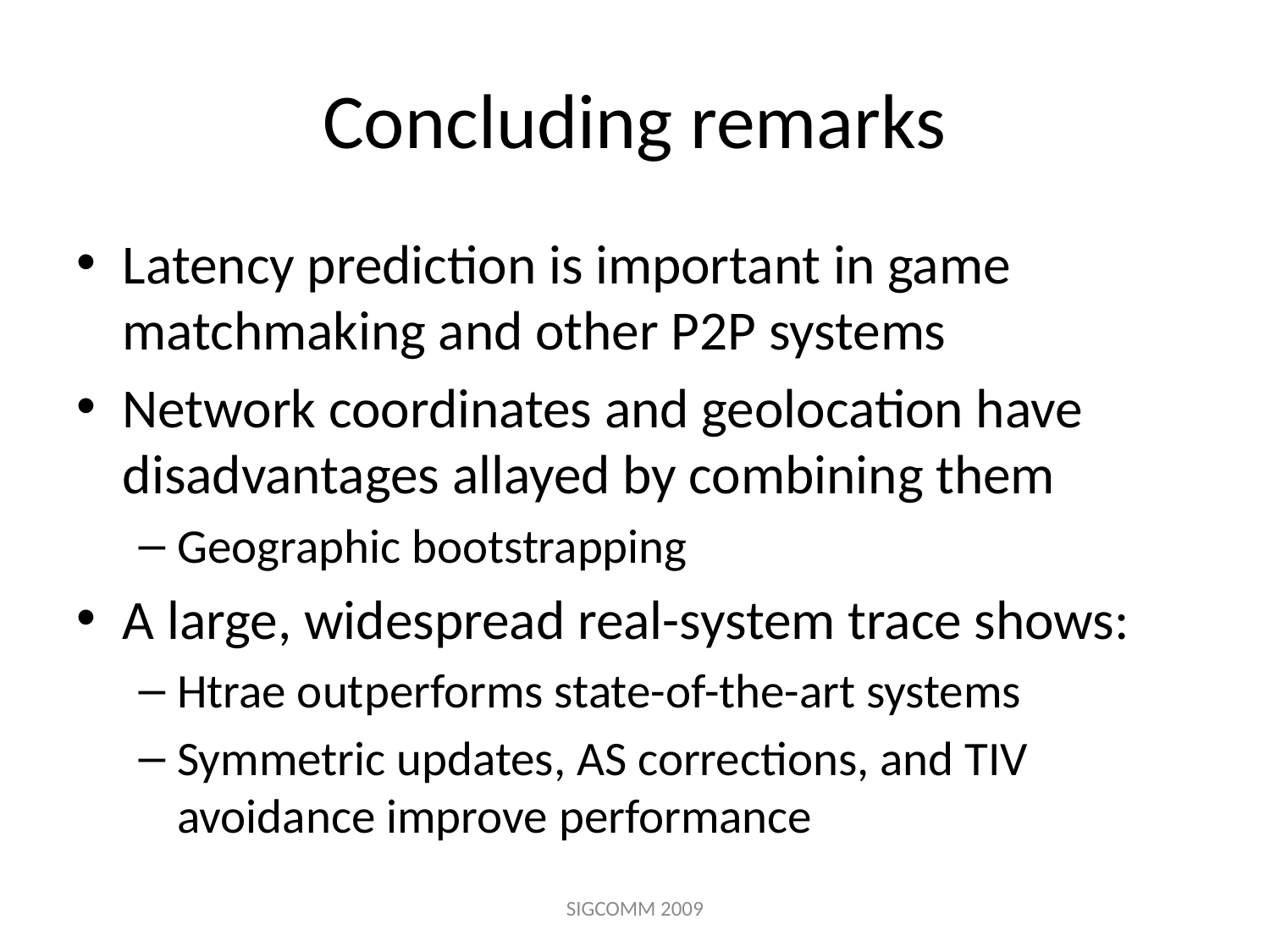

# Concluding remarks
Latency prediction is important in game matchmaking and other P2P systems
Network coordinates and geolocation have disadvantages allayed by combining them
Geographic bootstrapping
A large, widespread real-system trace shows:
Htrae outperforms state-of-the-art systems
Symmetric updates, AS corrections, and TIV avoidance improve performance
SIGCOMM 2009